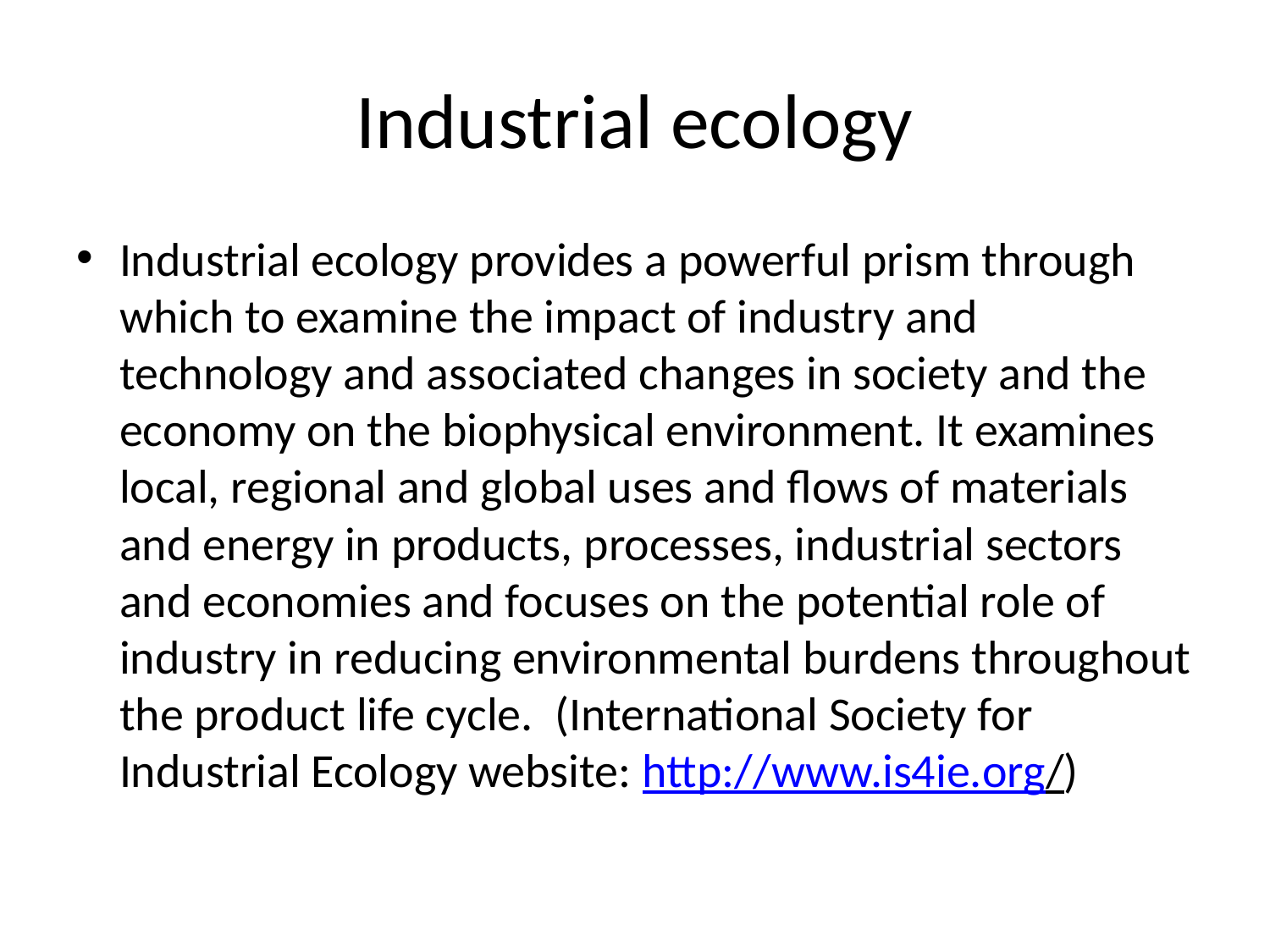

# Industrial ecology
Industrial ecology provides a powerful prism through which to examine the impact of industry and technology and associated changes in society and the economy on the biophysical environment. It examines local, regional and global uses and flows of materials and energy in products, processes, industrial sectors and economies and focuses on the potential role of industry in reducing environmental burdens throughout the product life cycle.  (International Society for Industrial Ecology website: http://www.is4ie.org/)